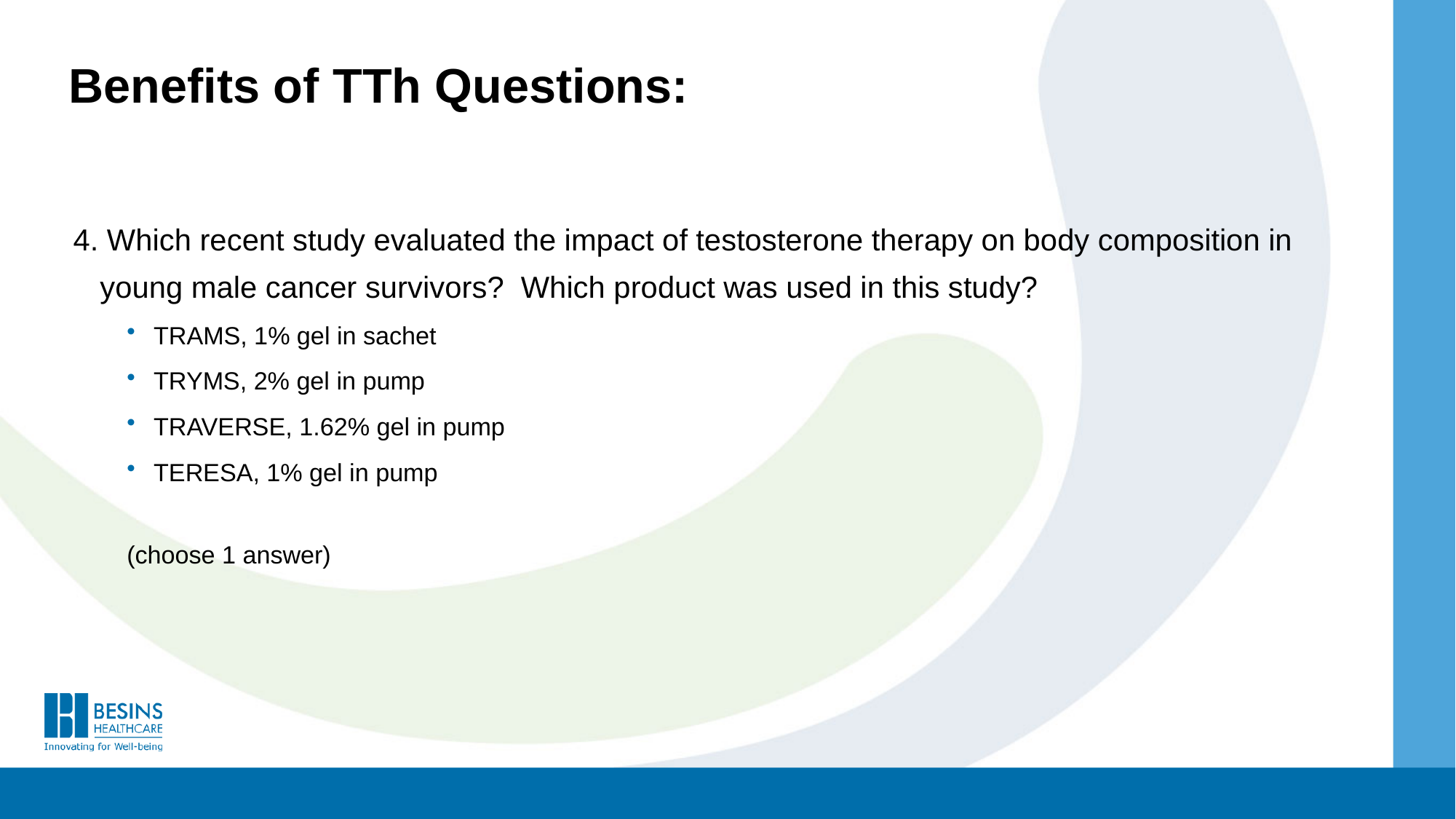

Benefits of TTh Questions:
4. Which recent study evaluated the impact of testosterone therapy on body composition in young male cancer survivors?  Which product was used in this study?
TRAMS, 1% gel in sachet
TRYMS, 2% gel in pump
TRAVERSE, 1.62% gel in pump
TERESA, 1% gel in pump

(choose 1 answer)